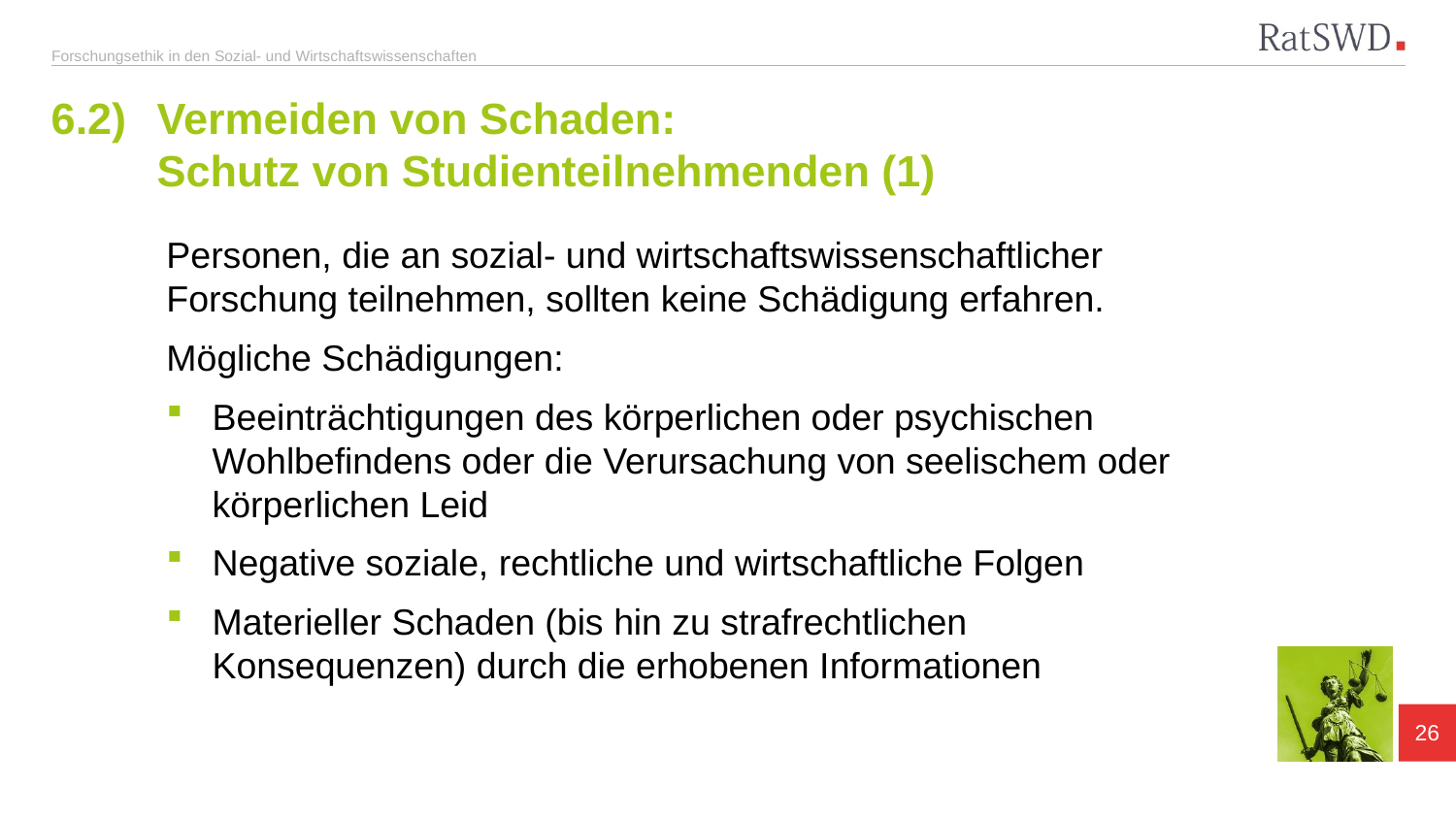

# 6.2)	Vermeiden von Schaden: Schutz von Studienteilnehmenden (1)
Personen, die an sozial- und wirtschaftswissenschaftlicher Forschung teilnehmen, sollten keine Schädigung erfahren.
Mögliche Schädigungen:
Beeinträchtigungen des körperlichen oder psychischen Wohlbefindens oder die Verursachung von seelischem oder körperlichen Leid
Negative soziale, rechtliche und wirtschaftliche Folgen
Materieller Schaden (bis hin zu strafrechtlichen Konsequenzen) durch die erhobenen Informationen